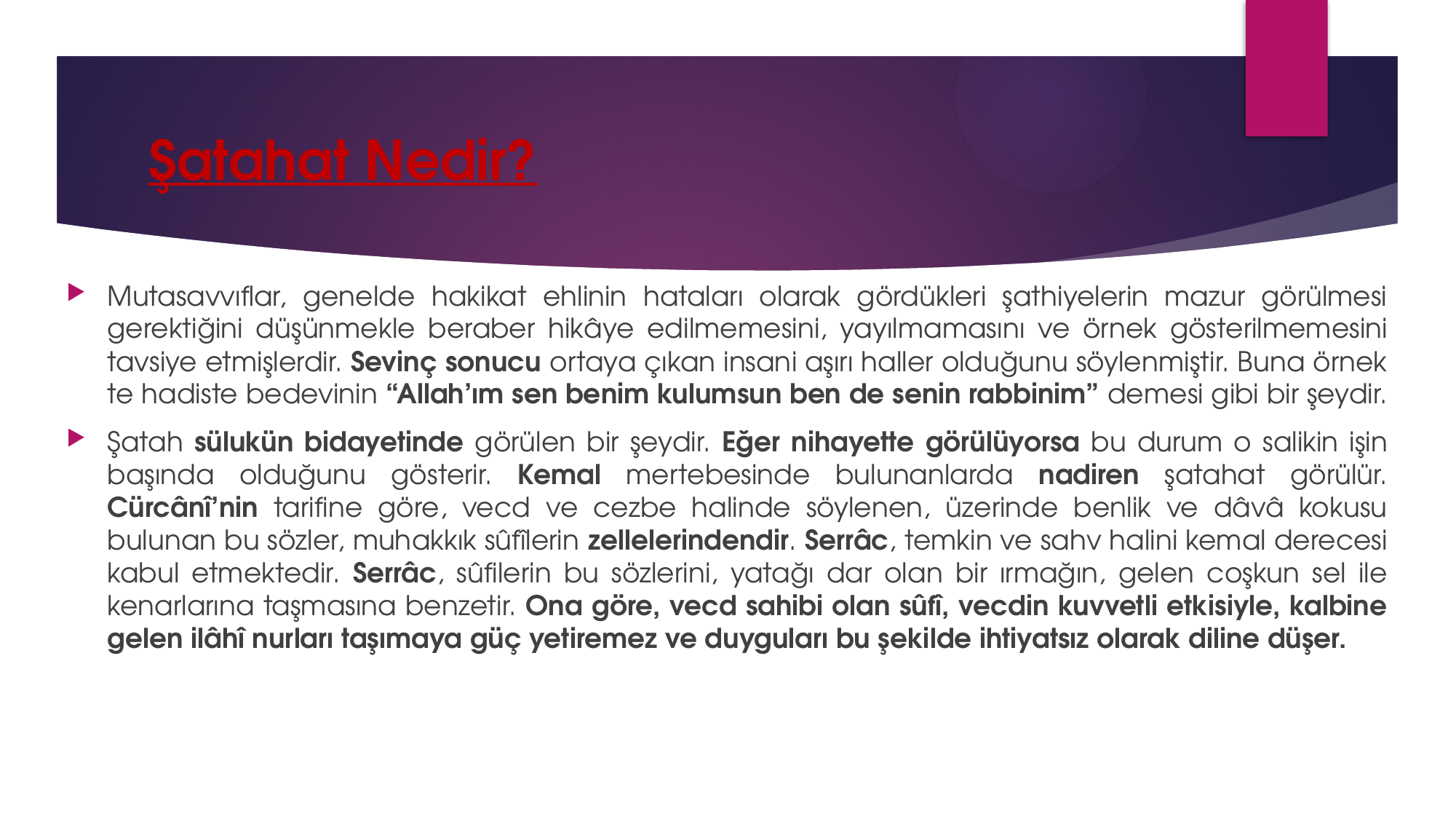

# Şatahat Nedir?
Mutasavvıflar, genelde hakikat ehlinin hataları olarak gördükleri şathiyelerin mazur görülmesi gerektiğini düşünmekle beraber hikâye edilmemesini, yayılmaması­nı ve örnek gösterilmemesini tavsiye etmişlerdir. Sevinç sonucu ortaya çıkan insani aşırı haller olduğunu söylenmiştir. Buna örnek te hadiste bedevinin “Allah’ım sen benim kulumsun ben de senin rabbinim” demesi gibi bir şeydir.
Şatah sülukün bidayetinde görülen bir şeydir. Eğer nihayette görülüyorsa bu durum o salikin işin başında olduğunu gösterir. Kemal mertebesinde bulunanlarda nadiren şatahat görülür. Cürcânî’nin tarifine göre, vecd ve cezbe halinde söylenen, üzerinde benlik ve dâvâ kokusu bulunan bu sözler, muhakkık sûfîlerin zellelerindendir. Serrâc, temkin ve sahv halini kemal derecesi kabul etmektedir. Serrâc, sûfilerin bu sözlerini, yatağı dar olan bir ırmağın, gelen coşkun sel ile kenarlarına taşmasına benzetir. Ona göre, vecd sahibi olan sûfî, vecdin kuvvetli etkisiyle, kalbine gelen ilâhî nurları taşımaya güç yetiremez ve duyguları bu şekilde ihtiyatsız olarak diline düşer.